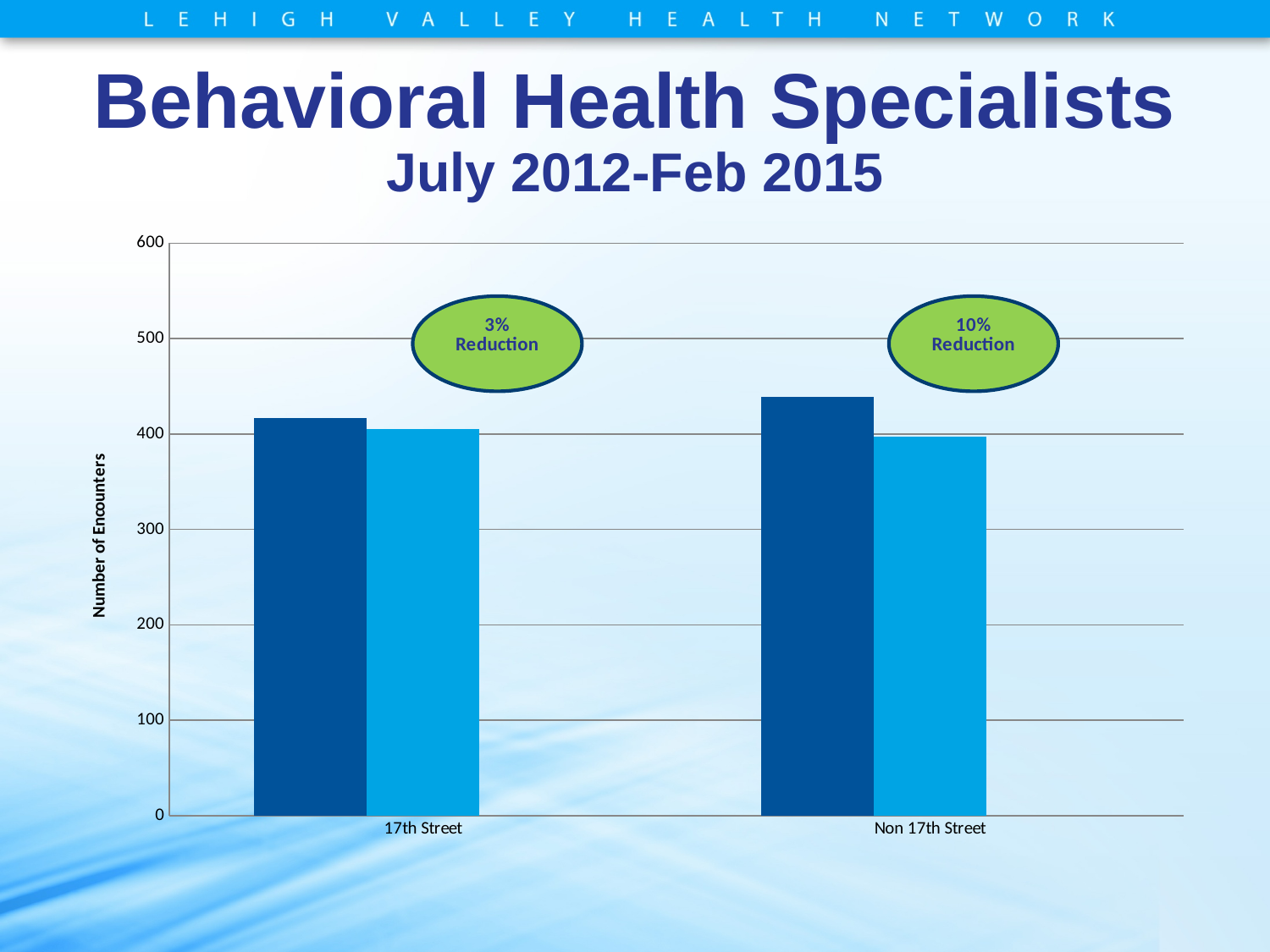

# Behavioral Health Specialists July 2012-Feb 2015

### Chart

| Category | Pre-Engagement | Post-Engagement | Patient Count |
|---|---|---|---|
| 17th Street | 417.0 | 405.0 | 425.0 |
| Non 17th Street | 439.0 | 397.0 | 485.0 |